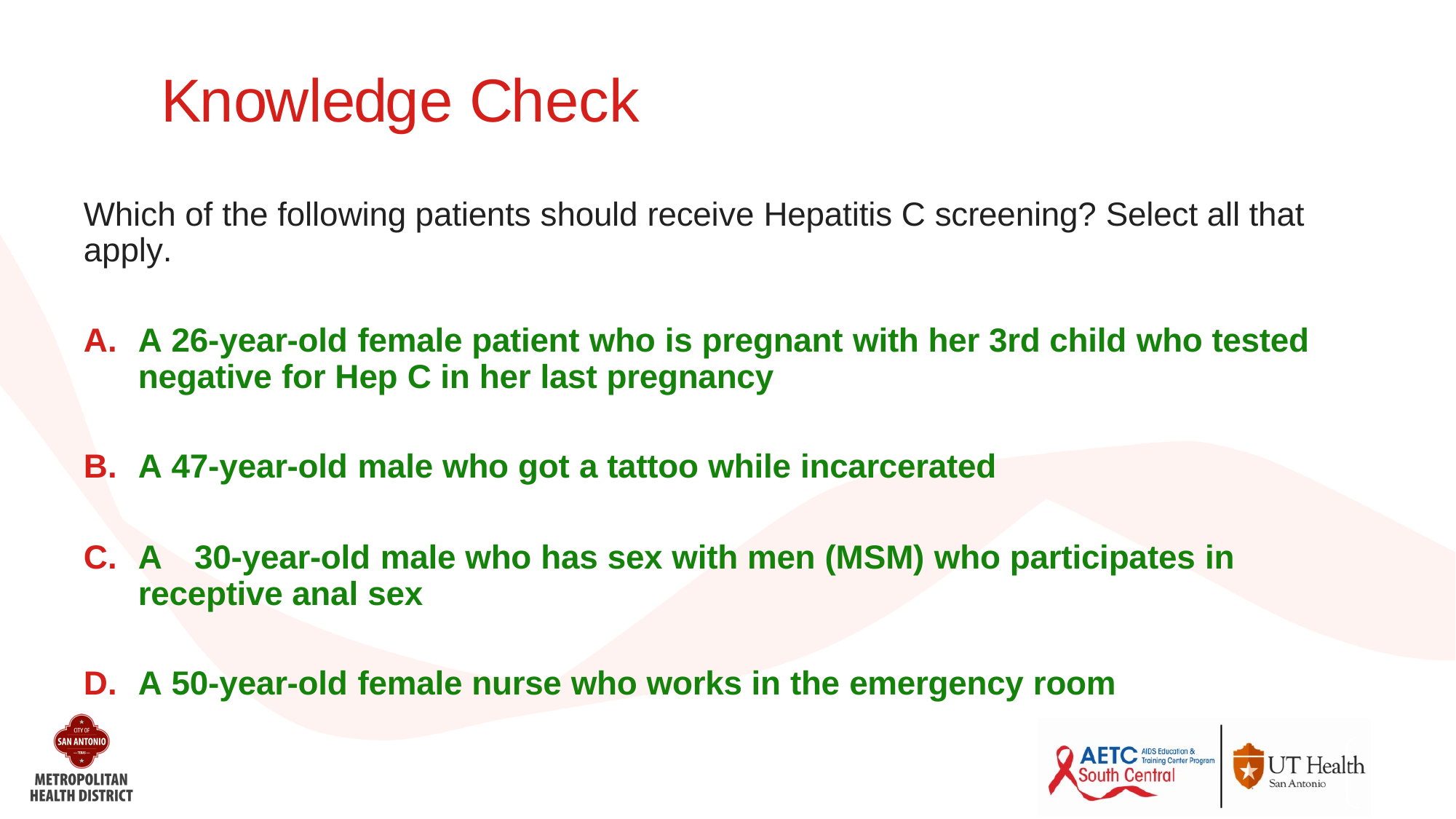

# Knowledge Check
Which of the following patients should receive Hepatitis C screening? Select all that apply.

A 26-year-old female patient who is pregnant with her 3rd child who tested negative for Hep C in her last pregnancy

A 47-year-old male who got a tattoo while incarcerated

A	30-year-old male who has sex with men (MSM) who participates in receptive anal sex

A 50-year-old female nurse who works in the emergency room